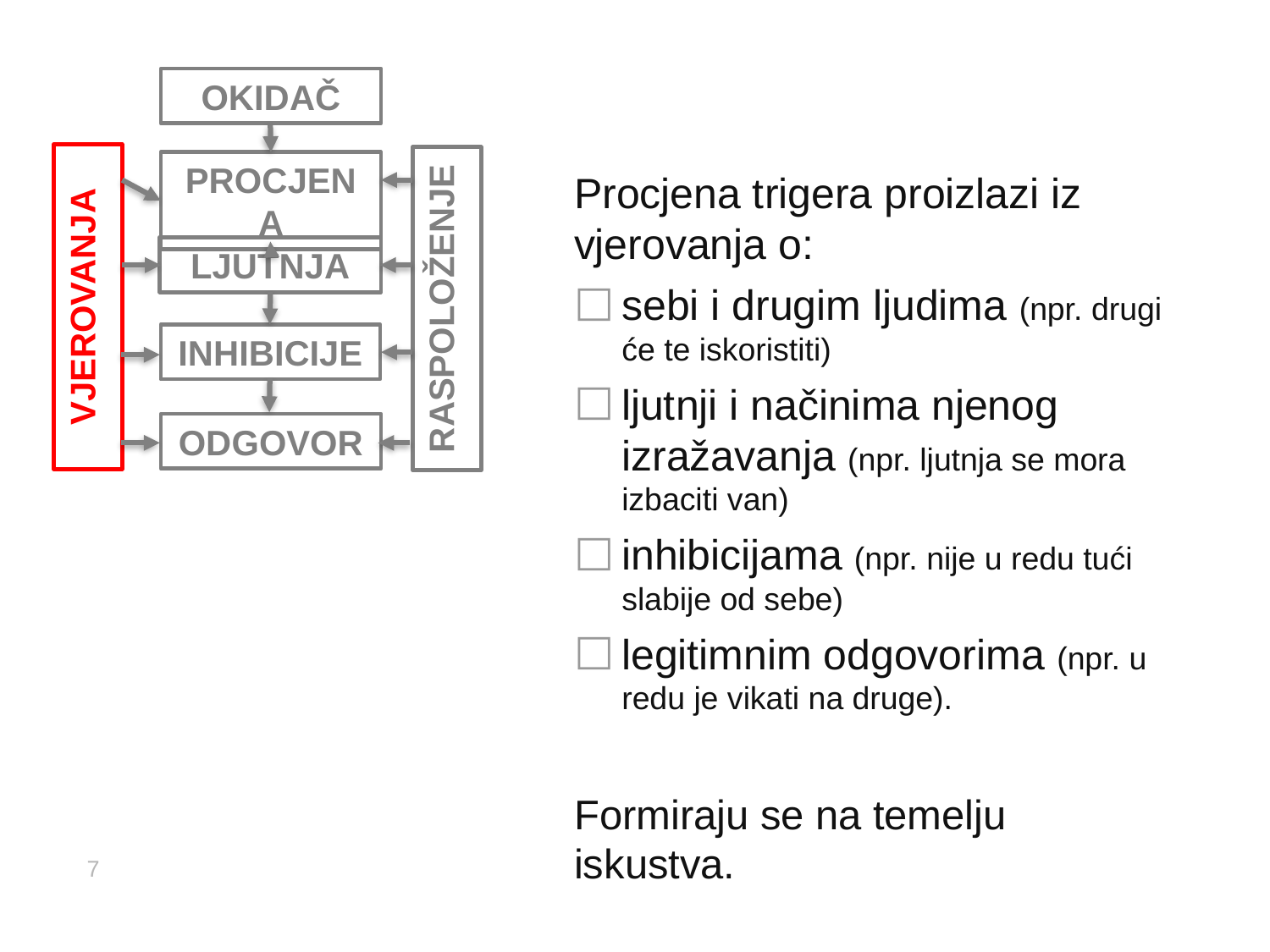

OKIDAČ
VJEROVANJA
RASPOLOŽENJE
PROCJENA
Procjena trigera proizlazi iz vjerovanja o:
sebi i drugim ljudima (npr. drugi će te iskoristiti)
ljutnji i načinima njenog izražavanja (npr. ljutnja se mora izbaciti van)
inhibicijama (npr. nije u redu tući slabije od sebe)
legitimnim odgovorima (npr. u redu je vikati na druge).

Formiraju se na temelju iskustva.
LJUTNJA
INHIBICIJE
ODGOVOR
7